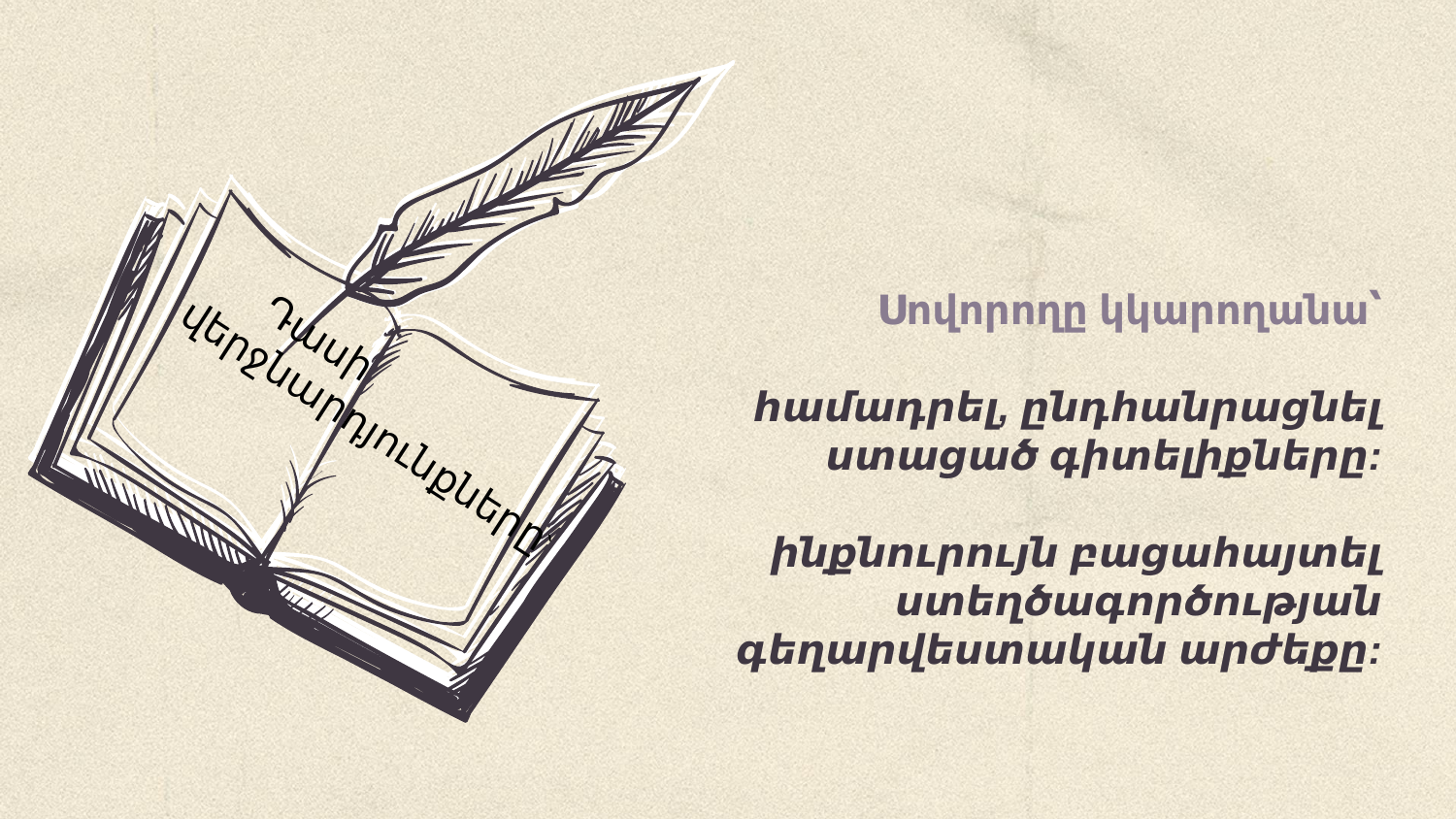

# Սովորողը կկարողանա՝ համադրել, ընդհանրացնել ստացած գիտելիքները: ինքնուրույն բացահայտել ստեղծագործության գեղարվեստական արժեքը:
      Դասի վերջնարդյունքները՝